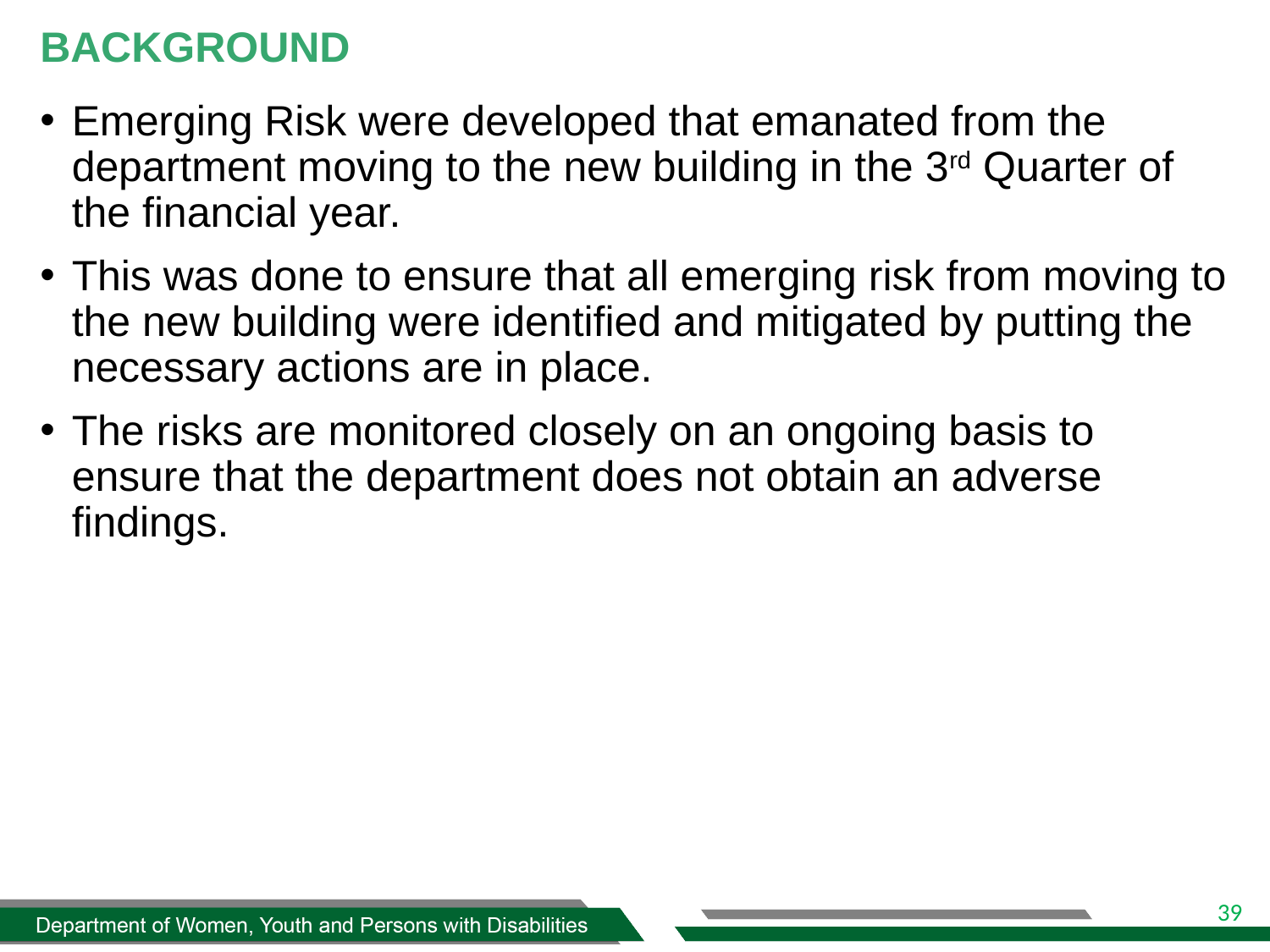

# BACKGROUND
Emerging Risk were developed that emanated from the department moving to the new building in the 3rd Quarter of the financial year.
This was done to ensure that all emerging risk from moving to the new building were identified and mitigated by putting the necessary actions are in place.
The risks are monitored closely on an ongoing basis to ensure that the department does not obtain an adverse findings.